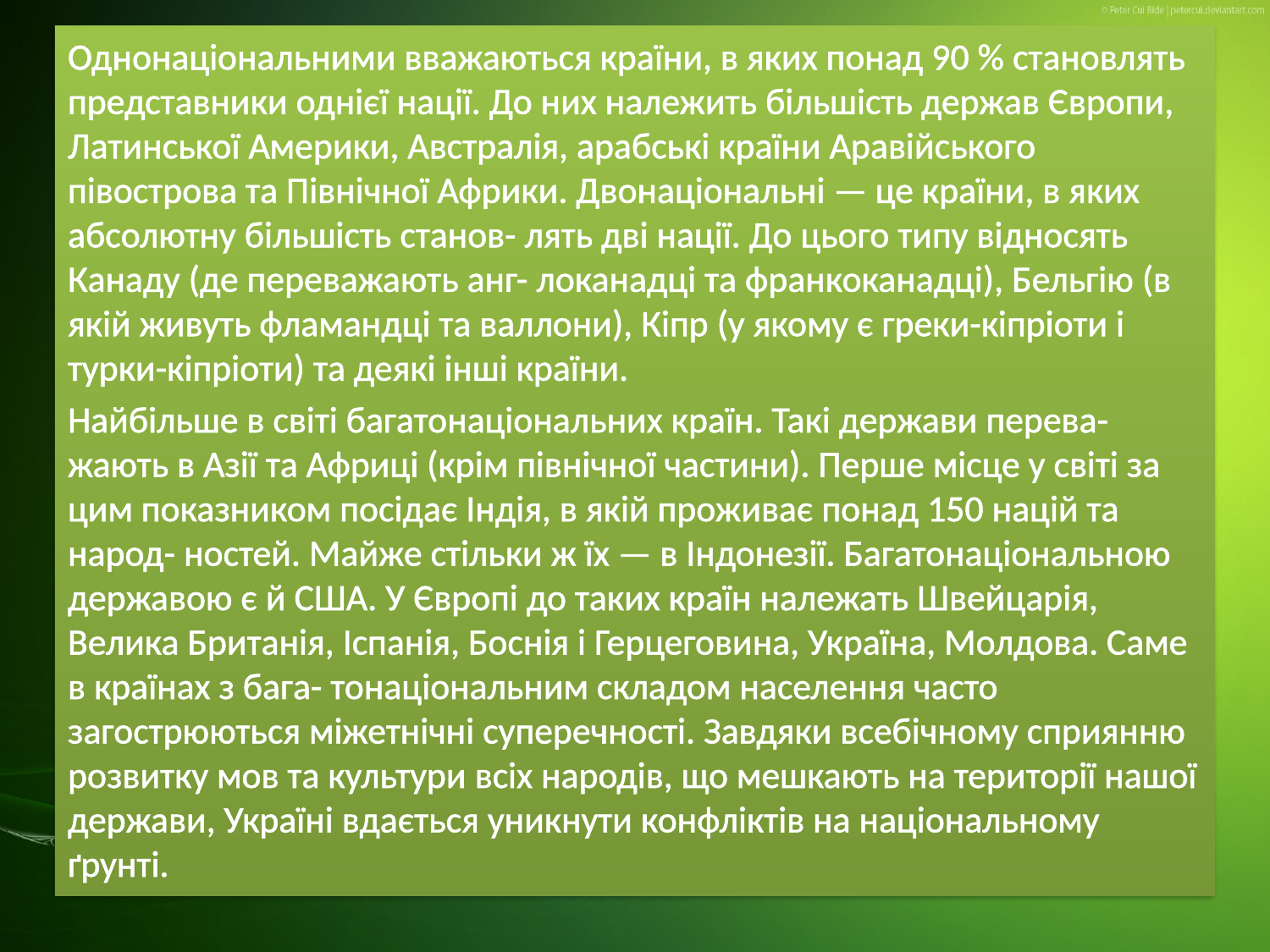

Однонаціональними вважаються країни, в яких понад 90 % становлять представники однієї нації. До них належить більшість держав Європи, Латинської Америки, Австралія, арабські країни Аравійського півострова та Північної Африки. Двонаціональні — це країни, в яких абсолютну більшість станов- лять дві нації. До цього типу відносять Канаду (де переважають анг- локанадці та франкоканадці), Бельгію (в якій живуть фламандці та валлони), Кіпр (у якому є греки-кіпріоти і турки-кіпріоти) та деякі інші країни.
Найбільше в світі багатонаціональних країн. Такі держави перева- жають в Азії та Африці (крім північної частини). Перше місце у світі за цим показником посідає Індія, в якій проживає понад 150 націй та народ- ностей. Майже стільки ж їх — в Індонезії. Багатонаціональною державою є й США. У Європі до таких країн належать Швейцарія, Велика Британія, Іспанія, Боснія і Герцеговина, Україна, Молдова. Саме в країнах з бага- тонаціональним складом населення часто загострюються міжетнічні суперечності. Завдяки всебічному сприянню розвитку мов та культури всіх народів, що мешкають на території нашої держави, Україні вдається уникнути конфліктів на національному ґрунті.